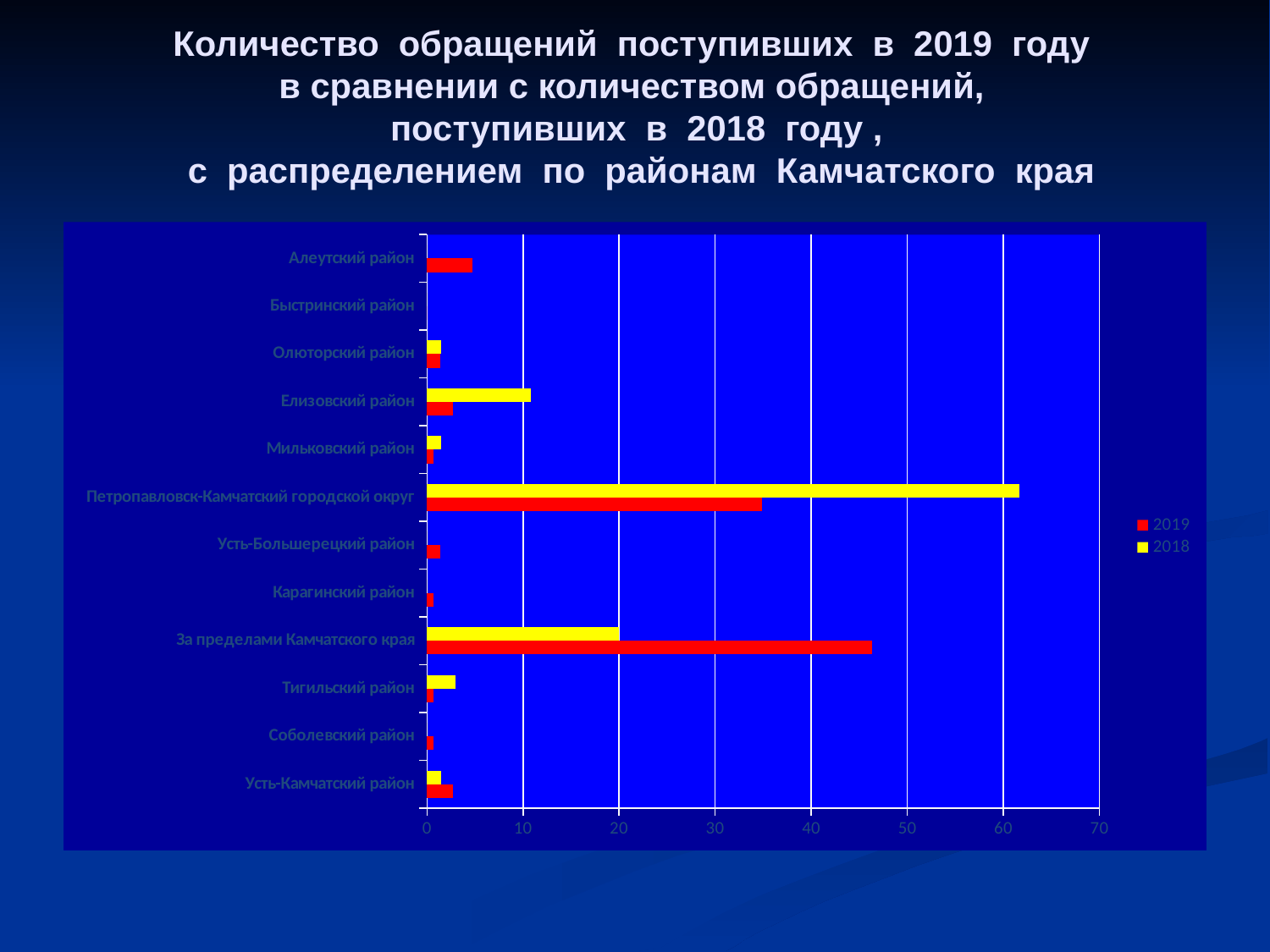

# Количество  обращений  поступивших  в  2019  году в сравнении с количеством обращений, поступивших  в  2018  году , с  распределением  по  районам  Камчатского  края

### Chart

| Category | 2018 | 2019 |
|---|---|---|
| Алеутский район | 0.0 | 4.7 |
| Быстринский район | 0.0 | 0.0 |
| Олюторский район | 1.5 | 1.34 |
| Елизовский район | 10.8 | 2.68 |
| Мильковский район | 1.5 | 0.67 |
| Петропавловск-Камчатский городской округ | 61.7 | 34.9 |
| Усть-Большерецкий район | 0.0 | 1.34 |
| Карагинский район | 0.0 | 0.67 |
| За пределами Камчатского края | 20.0 | 46.32 |
| Тигильский район | 3.0 | 0.67 |
| Соболевский район | 0.0 | 0.67 |
| Усть-Камчатский район | 1.5 | 2.68 |